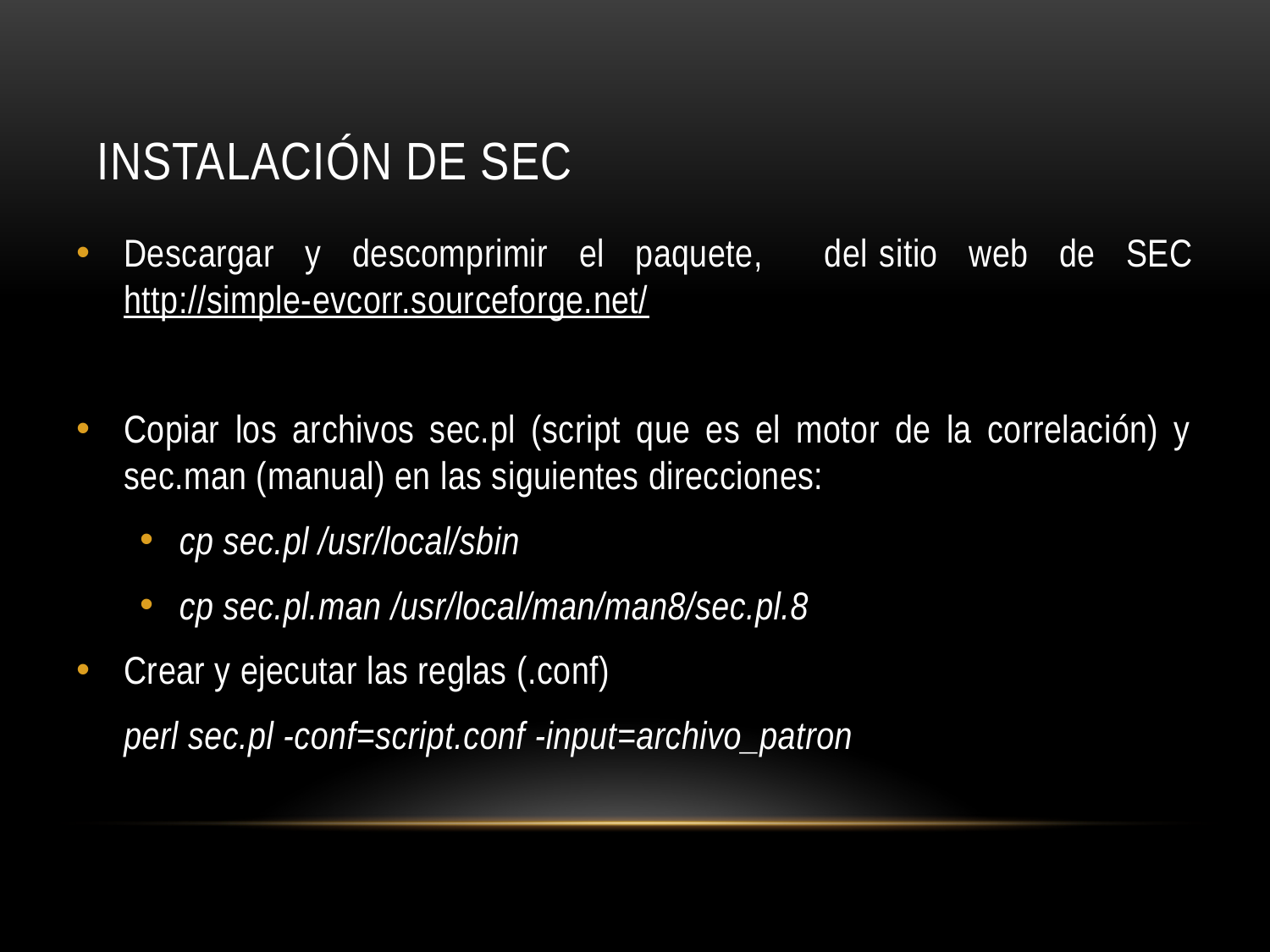

# Instalación de SEC
Descargar y descomprimir el paquete,  del sitio web de SEC http://simple-evcorr.sourceforge.net/

Copiar los archivos sec.pl (script que es el motor de la correlación) y sec.man (manual) en las siguientes direcciones:
cp sec.pl /usr/local/sbin
cp sec.pl.man /usr/local/man/man8/sec.pl.8
Crear y ejecutar las reglas (.conf)
	perl sec.pl -conf=script.conf -input=archivo_patron